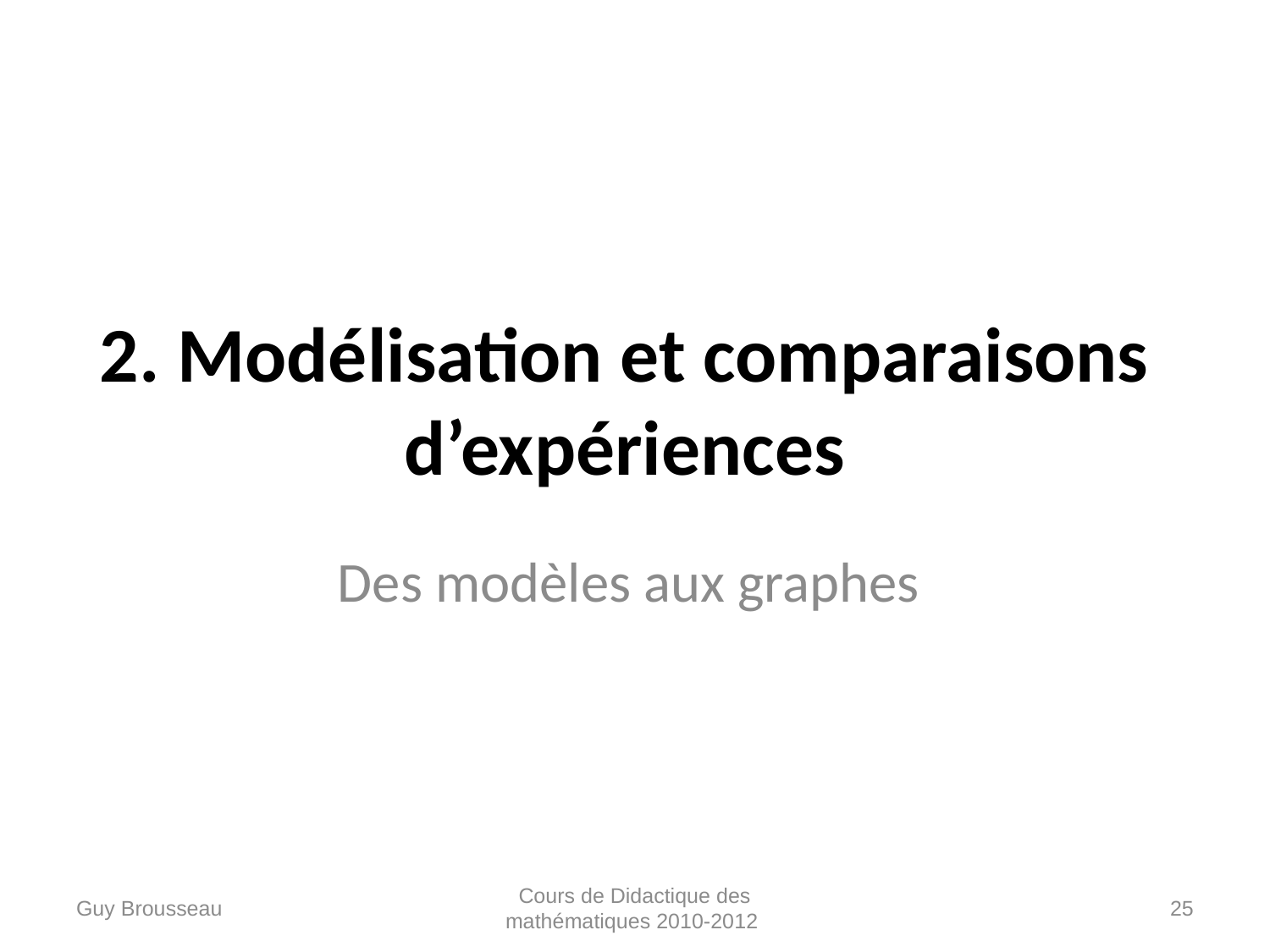

# 2. Modélisation et comparaisons d’expériences
Des modèles aux graphes
Guy Brousseau
Cours de Didactique des mathématiques 2010-2012
25